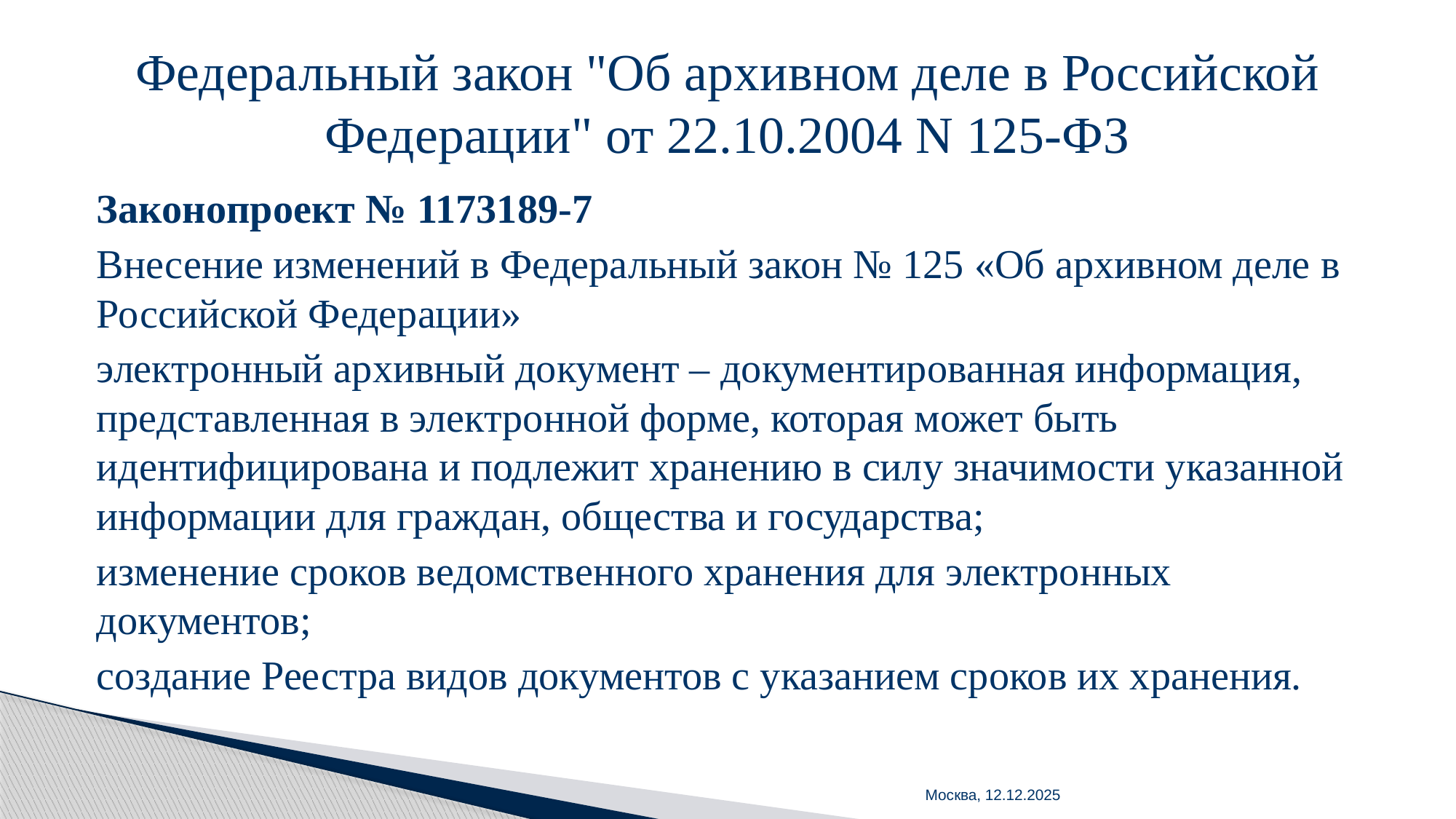

# Федеральный закон "Об архивном деле в Российской Федерации" от 22.10.2004 N 125-ФЗ
Законопроект № 1173189-7
Внесение изменений в Федеральный закон № 125 «Об архивном деле в Российской Федерации»
электронный архивный документ – документированная информация, представленная в электронной форме, которая может быть идентифицирована и подлежит хранению в силу значимости указанной информации для граждан, общества и государства;
изменение сроков ведомственного хранения для электронных документов;
создание Реестра видов документов с указанием сроков их хранения.

Москва, 12.12.2025